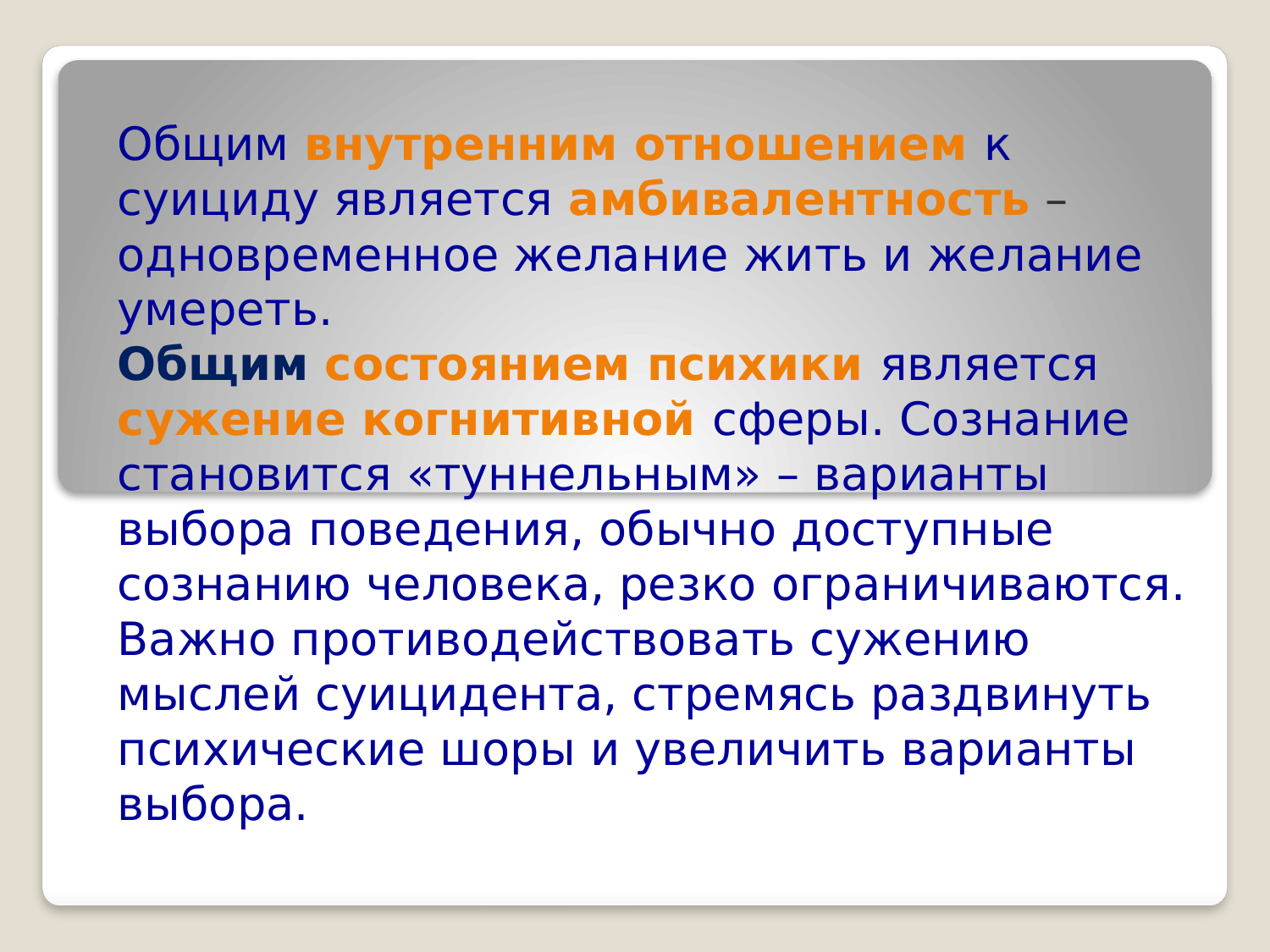

Общим внутренним отношением к суициду является амбивалентность – одновременное желание жить и желание умереть.
Общим состоянием психики является сужение когнитивной сферы. Сознание становится «туннельным» – варианты выбора поведения, обычно доступные сознанию человека, резко ограничиваются. Важно противодействовать сужению мыслей суицидента, стремясь раздвинуть психические шоры и увеличить варианты выбора.